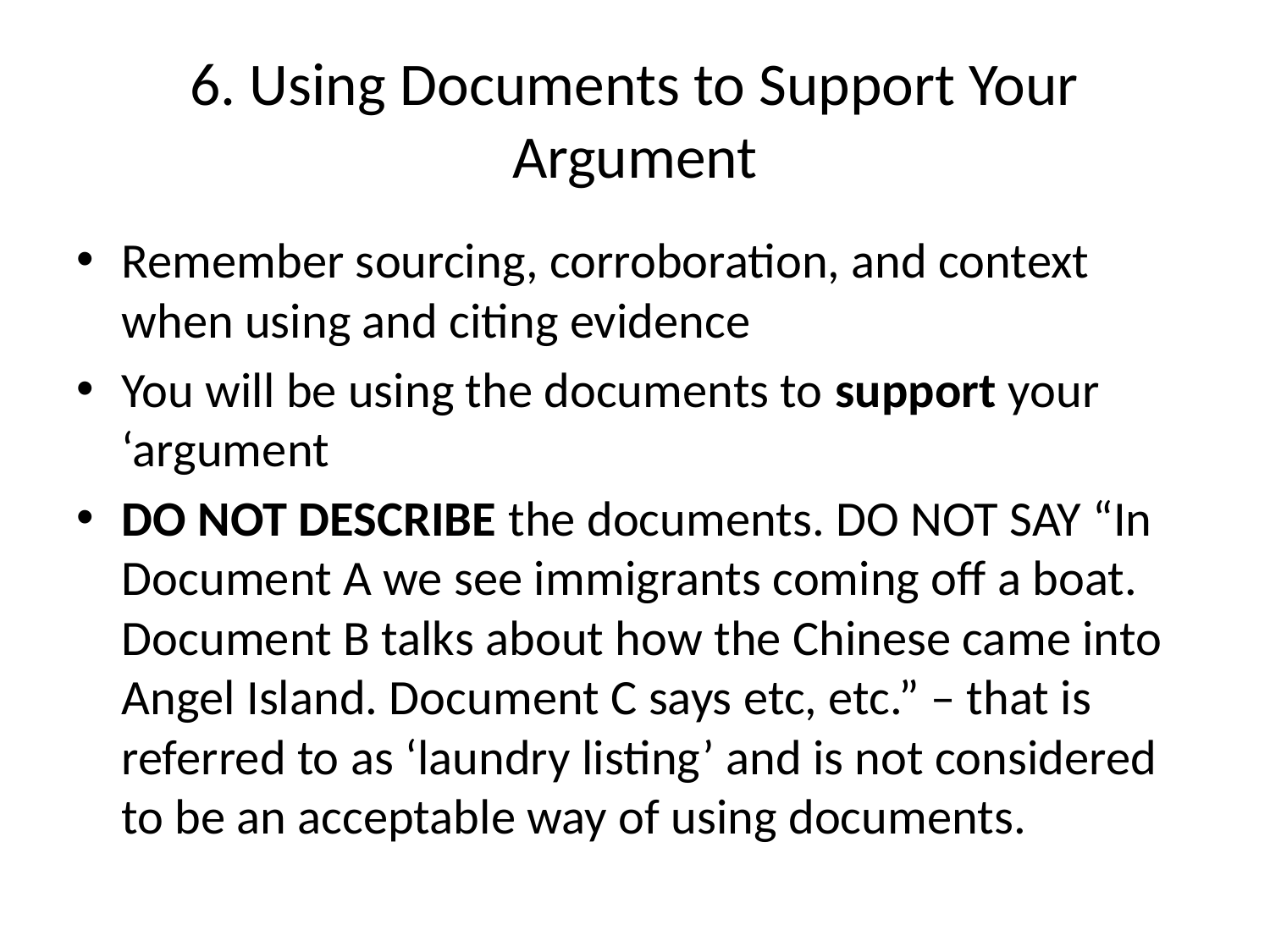

# 6. Using Documents to Support Your Argument
Remember sourcing, corroboration, and context when using and citing evidence
You will be using the documents to support your ‘argument
DO NOT DESCRIBE the documents. DO NOT SAY “In Document A we see immigrants coming off a boat. Document B talks about how the Chinese came into Angel Island. Document C says etc, etc.” – that is referred to as ‘laundry listing’ and is not considered to be an acceptable way of using documents.